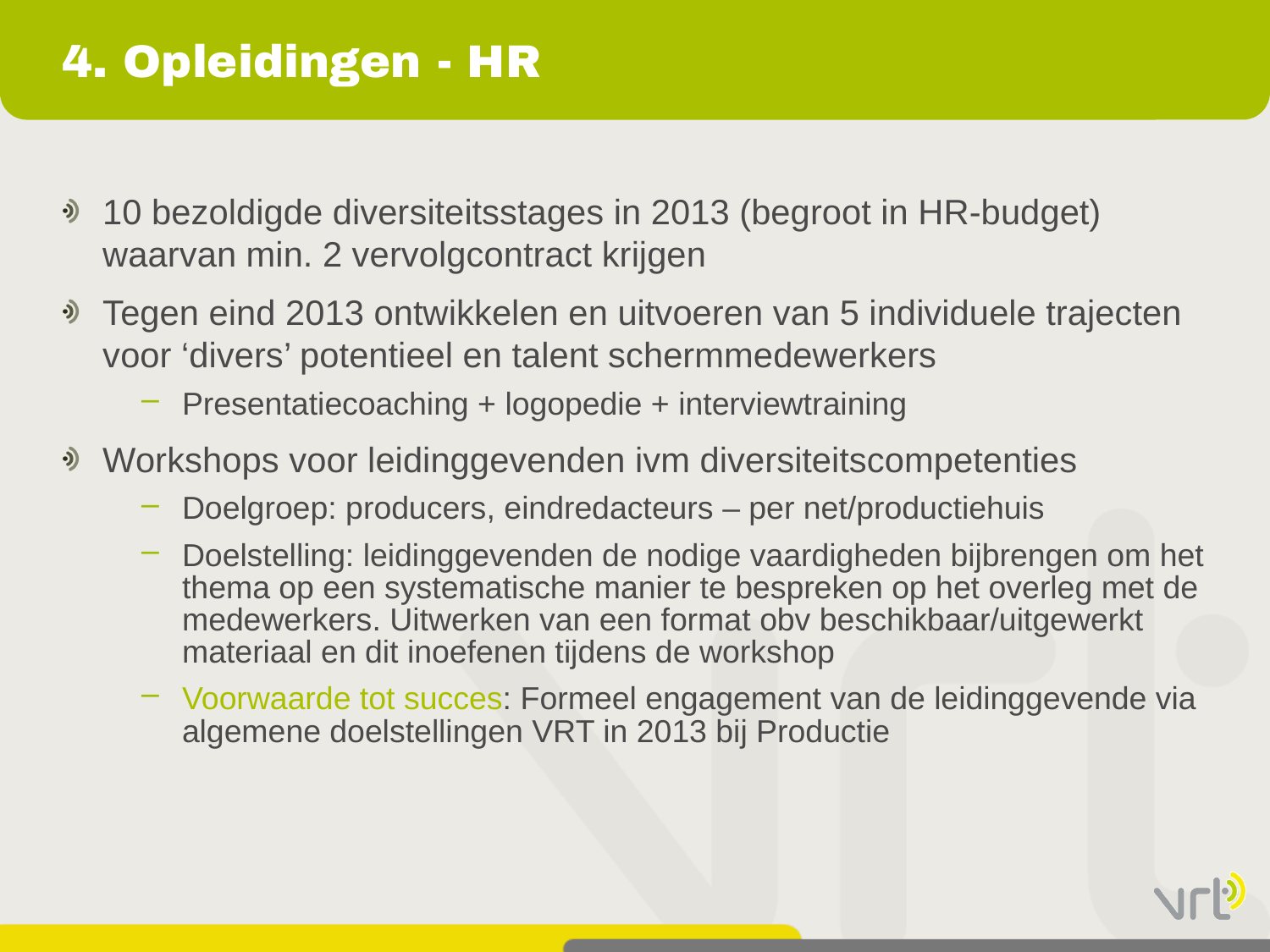

# 4. Opleidingen - HR
10 bezoldigde diversiteitsstages in 2013 (begroot in HR-budget) waarvan min. 2 vervolgcontract krijgen
Tegen eind 2013 ontwikkelen en uitvoeren van 5 individuele trajecten voor ‘divers’ potentieel en talent schermmedewerkers
Presentatiecoaching + logopedie + interviewtraining
Workshops voor leidinggevenden ivm diversiteitscompetenties
Doelgroep: producers, eindredacteurs – per net/productiehuis
Doelstelling: leidinggevenden de nodige vaardigheden bijbrengen om het thema op een systematische manier te bespreken op het overleg met de medewerkers. Uitwerken van een format obv beschikbaar/uitgewerkt materiaal en dit inoefenen tijdens de workshop
Voorwaarde tot succes: Formeel engagement van de leidinggevende via algemene doelstellingen VRT in 2013 bij Productie